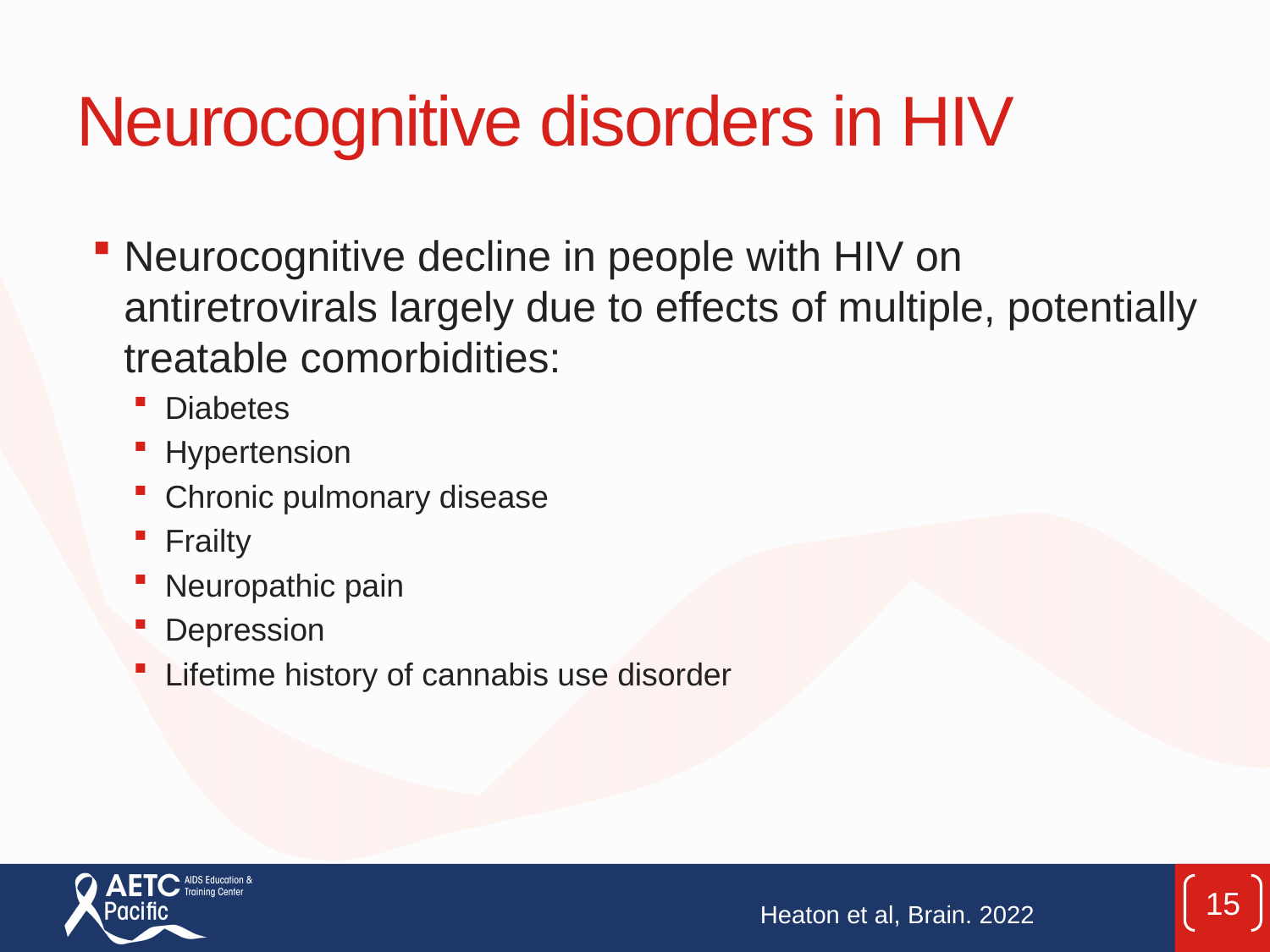

# Neurocognitive disorders in HIV
Neurocognitive decline in people with HIV on antiretrovirals largely due to effects of multiple, potentially treatable comorbidities:
Diabetes
Hypertension
Chronic pulmonary disease
Frailty
Neuropathic pain
Depression
Lifetime history of cannabis use disorder

15
Heaton et al, Brain. 2022